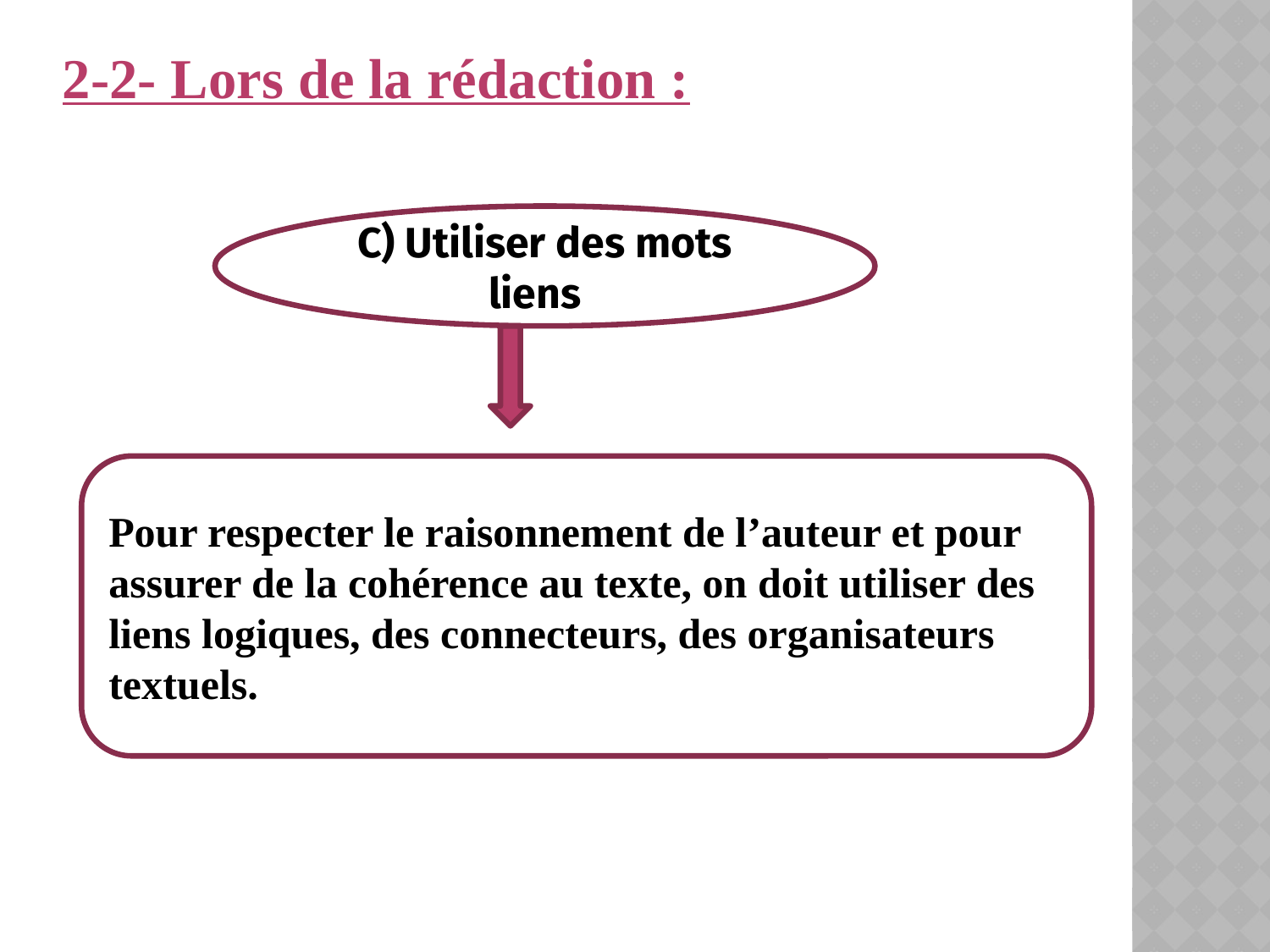

2-2- Lors de la rédaction :
C) Utiliser des mots liens

Pour respecter le raisonnement de l’auteur et pour assurer de la cohérence au texte, on doit utiliser des liens logiques, des connecteurs, des organisateurs textuels.